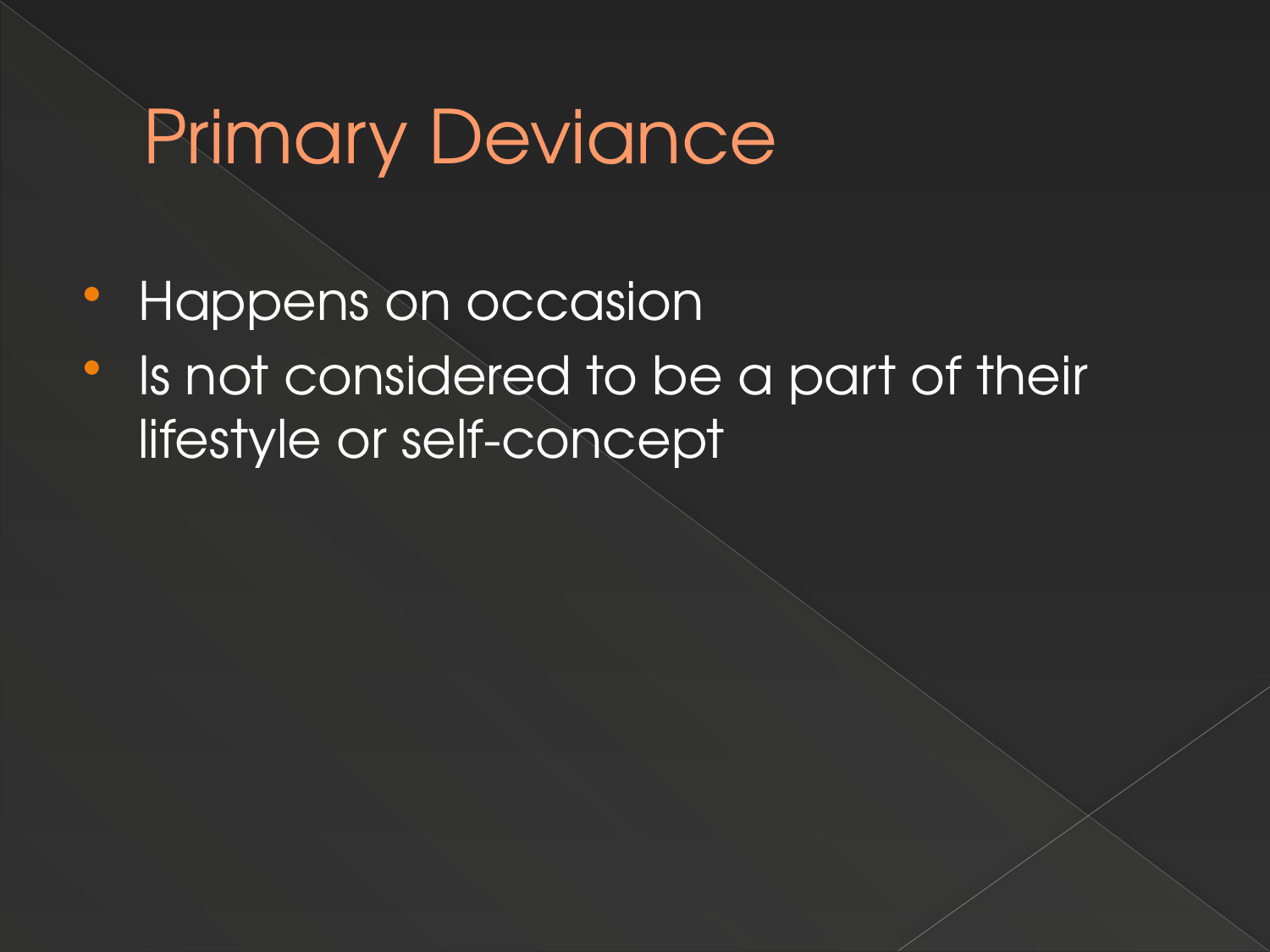

# Primary Deviance
Happens on occasion
Is not considered to be a part of their lifestyle or self-concept